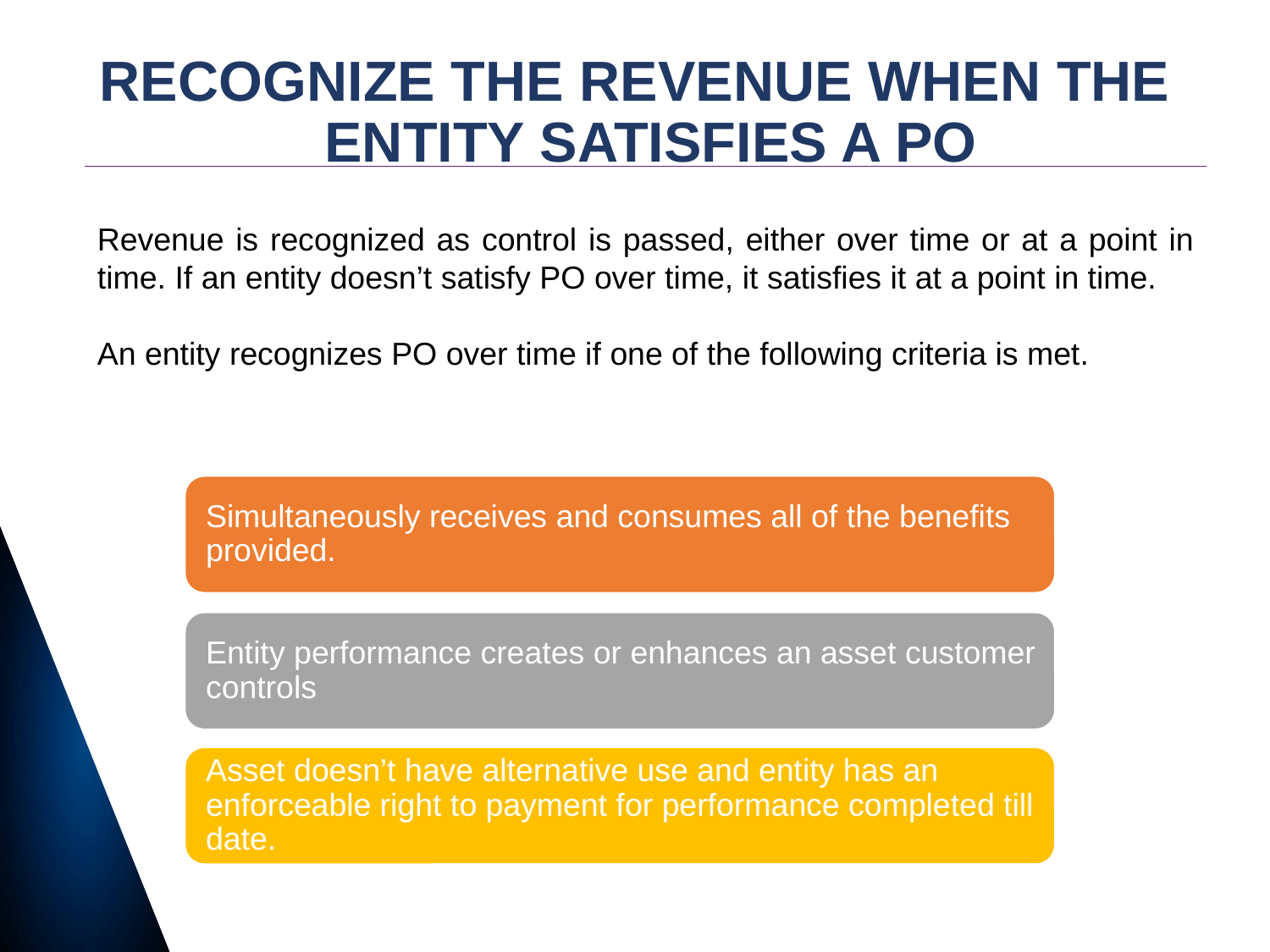

# RECOGNIZE THE REVENUE WHEN THE ENTITY SATISFIES A PO
Revenue is recognized as control is passed, either over time or at a point in time. If an entity doesn’t satisfy PO over time, it satisfies it at a point in time.

An entity recognizes PO over time if one of the following criteria is met.

Simultaneously receives and consumes all of the benefits provided.
Entity performance creates or enhances an asset customer controls
Asset doesn’t have alternative use and entity has an enforceable right to payment for performance completed till date.